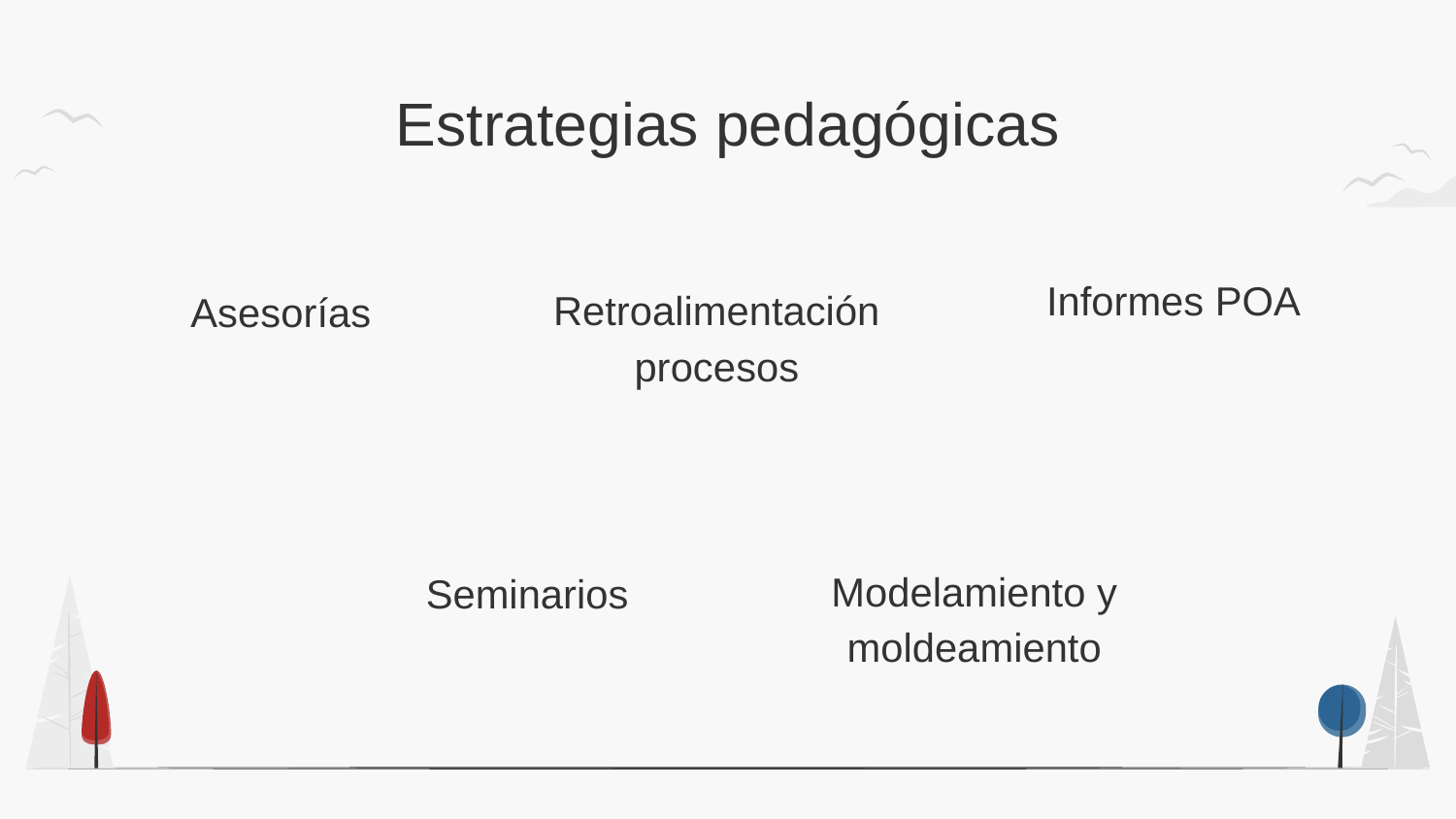

# Estrategias pedagógicas

Informes POA

Asesorías

Retroalimentación procesos
Seminarios

Modelamiento y moldeamiento